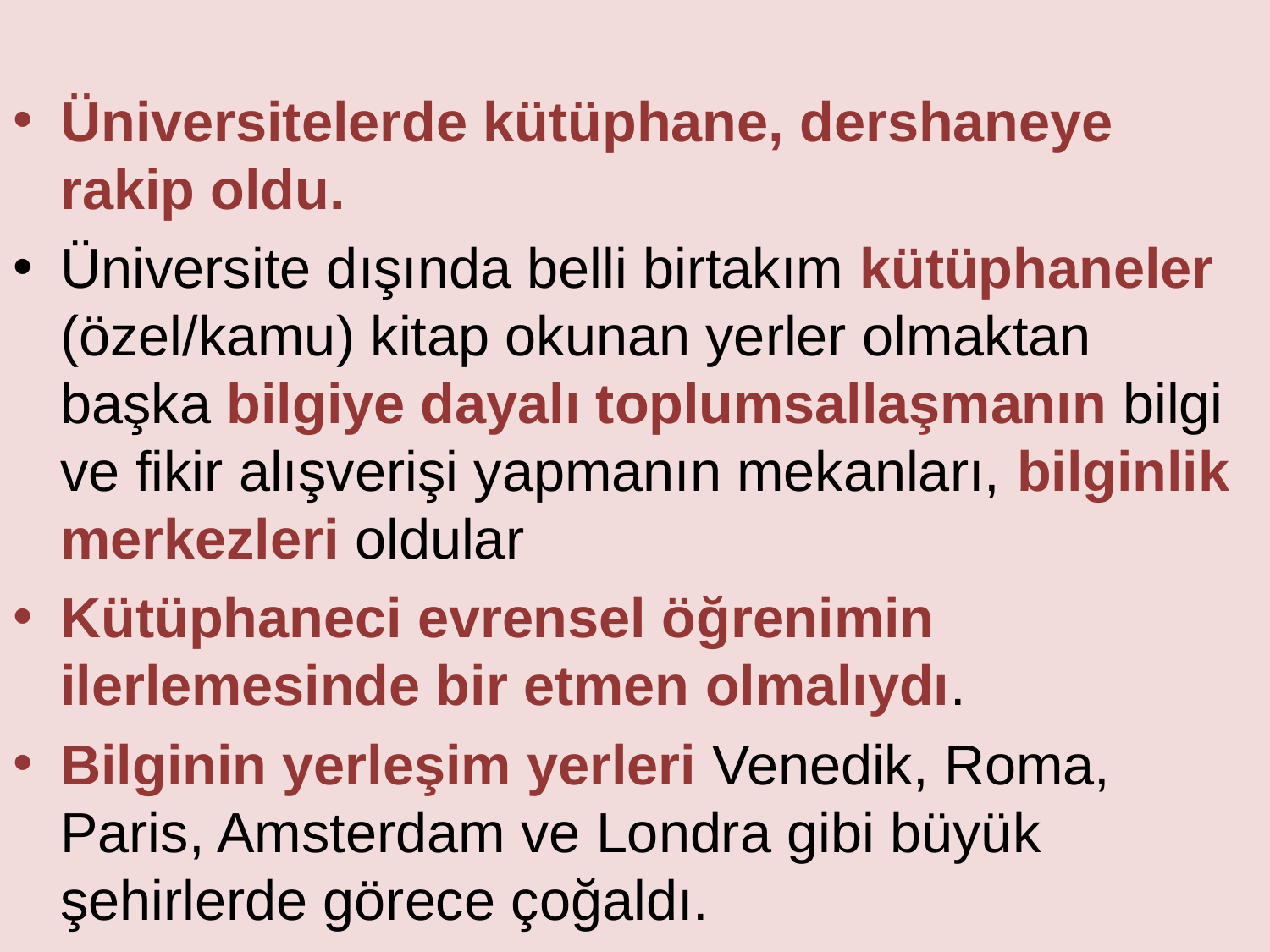

Üniversitelerde kütüphane, dershaneye rakip oldu.
Üniversite dışında belli birtakım kütüphaneler (özel/kamu) kitap okunan yerler olmaktan başka bilgiye dayalı toplumsallaşmanın bilgi ve fikir alışverişi yapmanın mekanları, bilginlik merkezleri oldular
Kütüphaneci evrensel öğrenimin ilerlemesinde bir etmen olmalıydı.
Bilginin yerleşim yerleri Venedik, Roma, Paris, Amsterdam ve Londra gibi büyük şehirlerde görece çoğaldı.